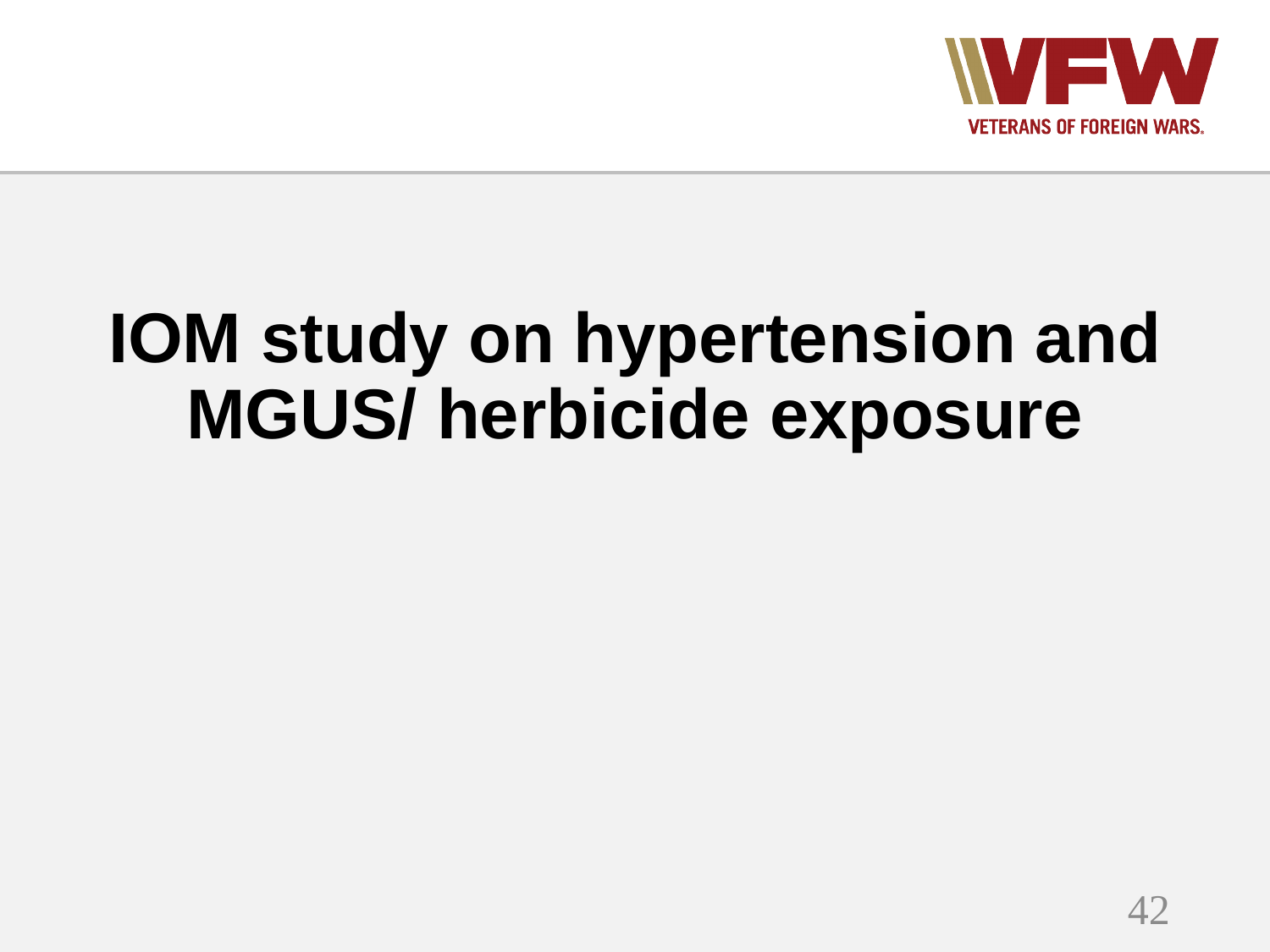

# IOM study on hypertension and MGUS/ herbicide exposure
42